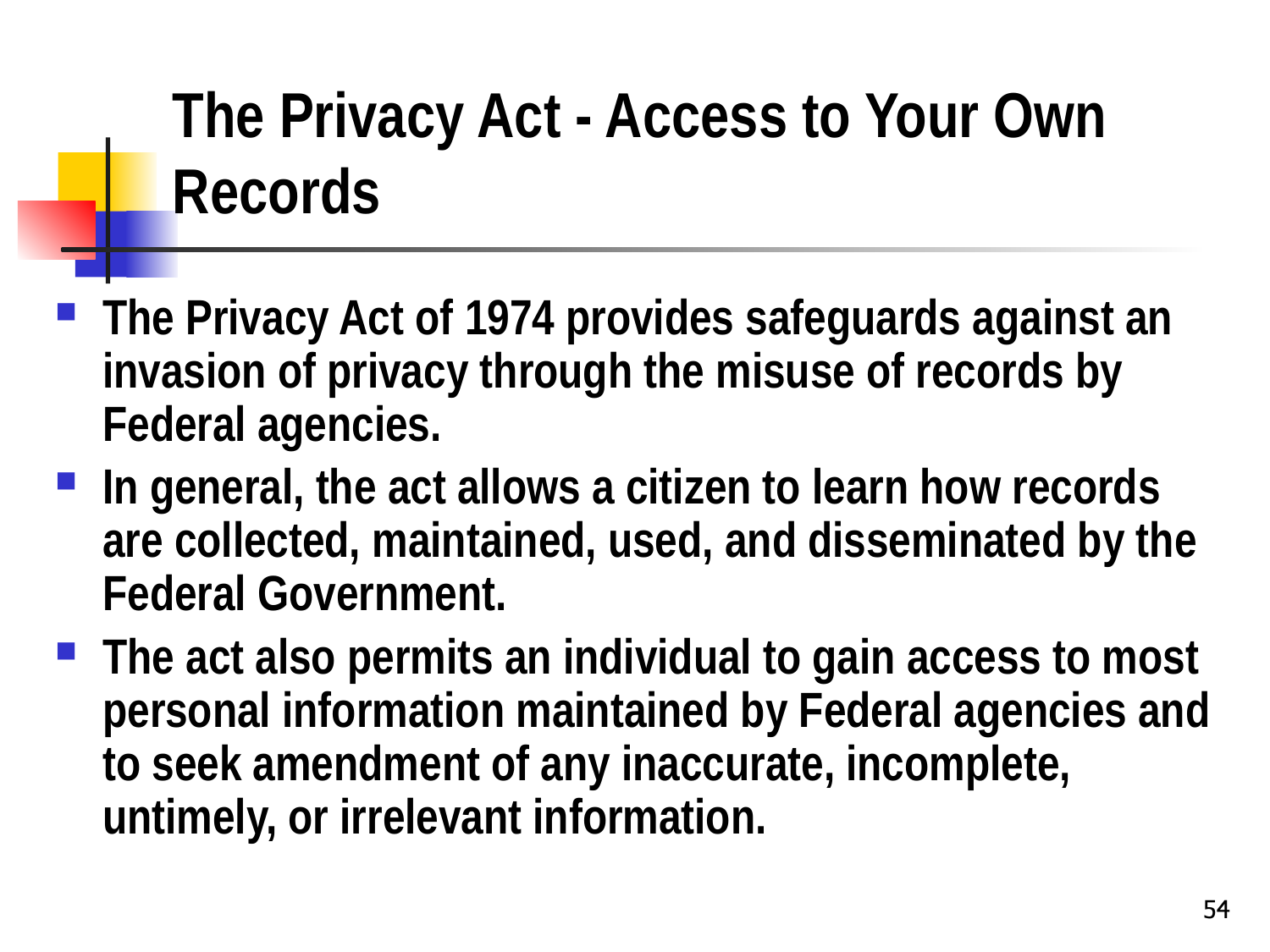

# The Privacy Act - Access to Your Own Records
The Privacy Act of 1974 provides safeguards against an invasion of privacy through the misuse of records by Federal agencies.
In general, the act allows a citizen to learn how records are collected, maintained, used, and disseminated by the Federal Government.
The act also permits an individual to gain access to most personal information maintained by Federal agencies and to seek amendment of any inaccurate, incomplete, untimely, or irrelevant information.
54